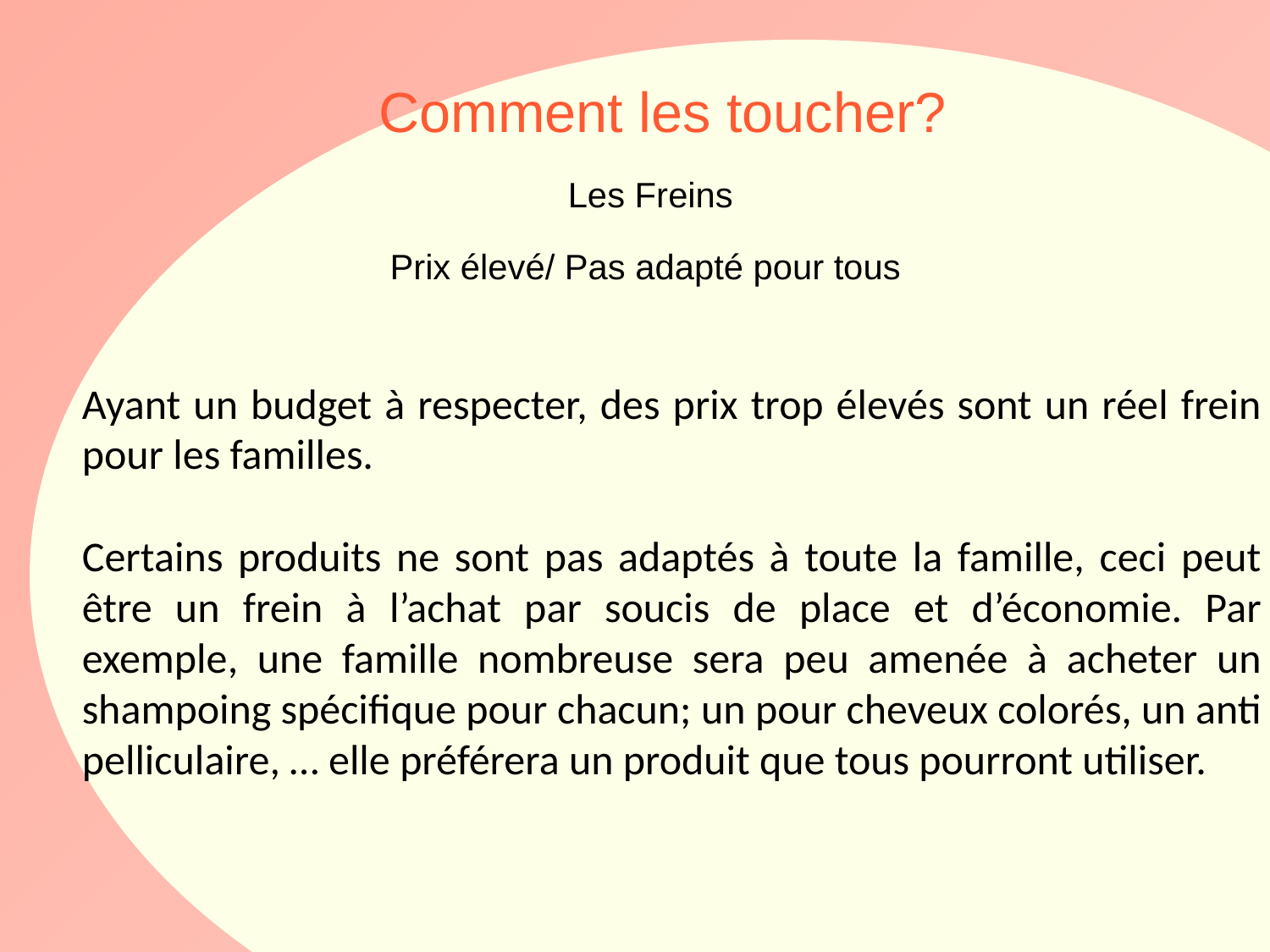

Comment les toucher?
Les Freins
Prix élevé/ Pas adapté pour tous
Ayant un budget à respecter, des prix trop élevés sont un réel frein pour les familles.

Certains produits ne sont pas adaptés à toute la famille, ceci peut être un frein à l’achat par soucis de place et d’économie. Par exemple, une famille nombreuse sera peu amenée à acheter un shampoing spécifique pour chacun; un pour cheveux colorés, un anti pelliculaire, … elle préférera un produit que tous pourront utiliser.